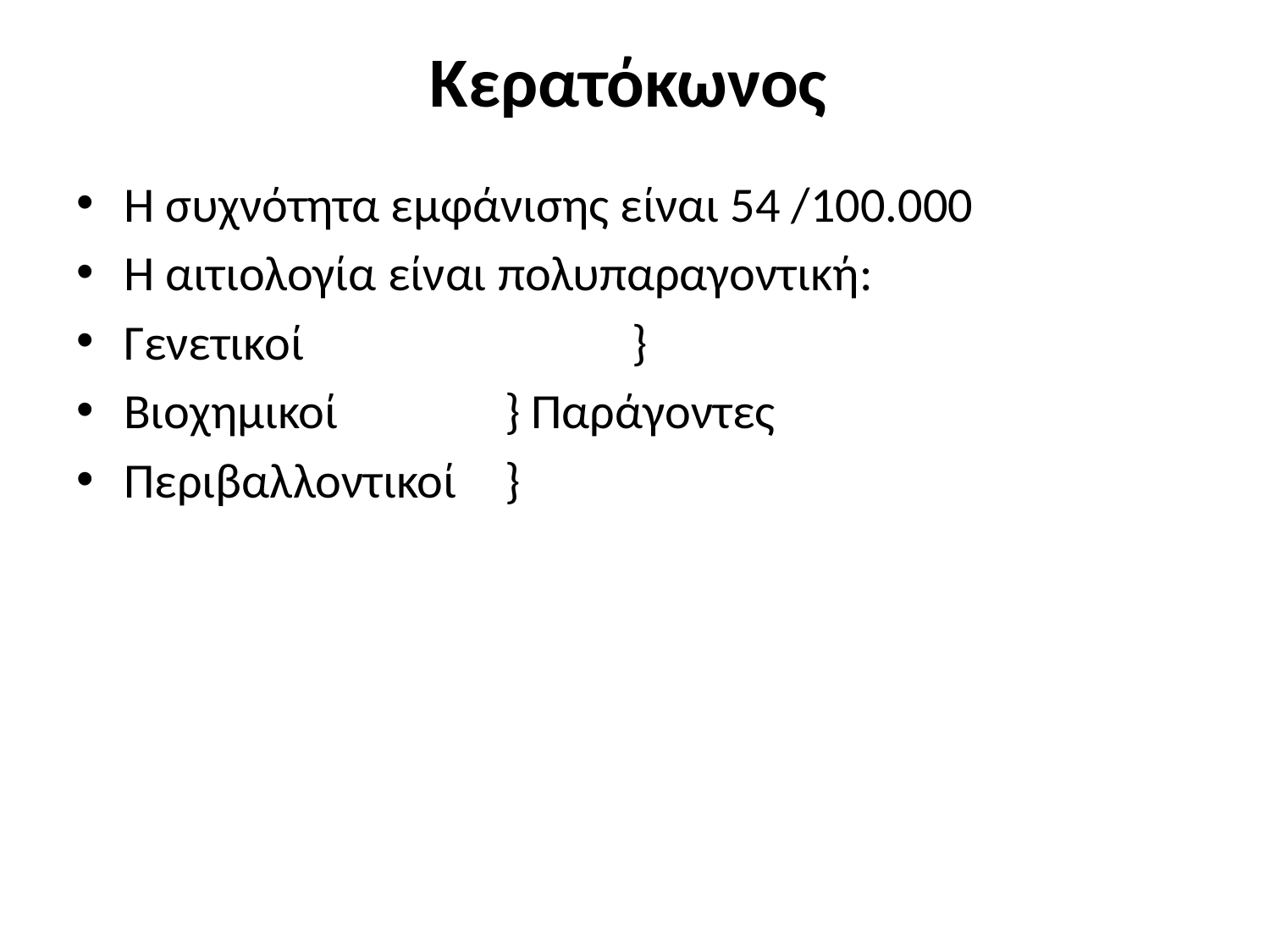

# Κερατόκωνος
Η συχνότητα εμφάνισης είναι 54 /100.000
Η αιτιολογία είναι πολυπαραγοντική:
Γενετικοί	 		}
Βιοχημικοί 		} Παράγοντες
Περιβαλλοντικοί 	}